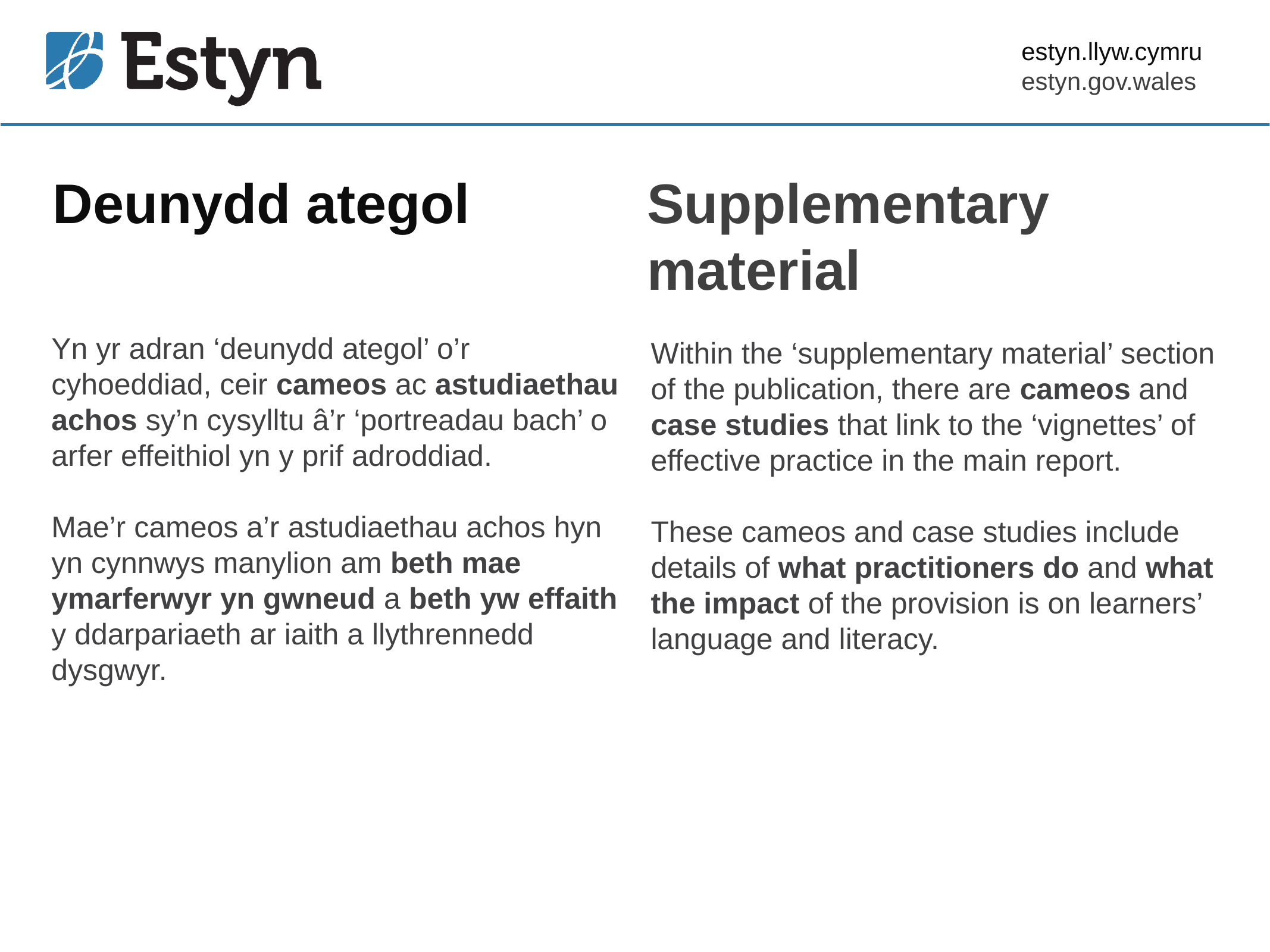

# Deunydd ategol
Supplementary material

Yn yr adran ‘deunydd ategol’ o’r cyhoeddiad, ceir cameos ac astudiaethau achos sy’n cysylltu â’r ‘portreadau bach’ o arfer effeithiol yn y prif adroddiad.

Mae’r cameos a’r astudiaethau achos hyn yn cynnwys manylion am beth mae ymarferwyr yn gwneud a beth yw effaith y ddarpariaeth ar iaith a llythrennedd dysgwyr.

Within the ‘supplementary material’ section of the publication, there are cameos and case studies that link to the ‘vignettes’ of effective practice in the main report.

These cameos and case studies include details of what practitioners do and what the impact of the provision is on learners’ language and literacy.